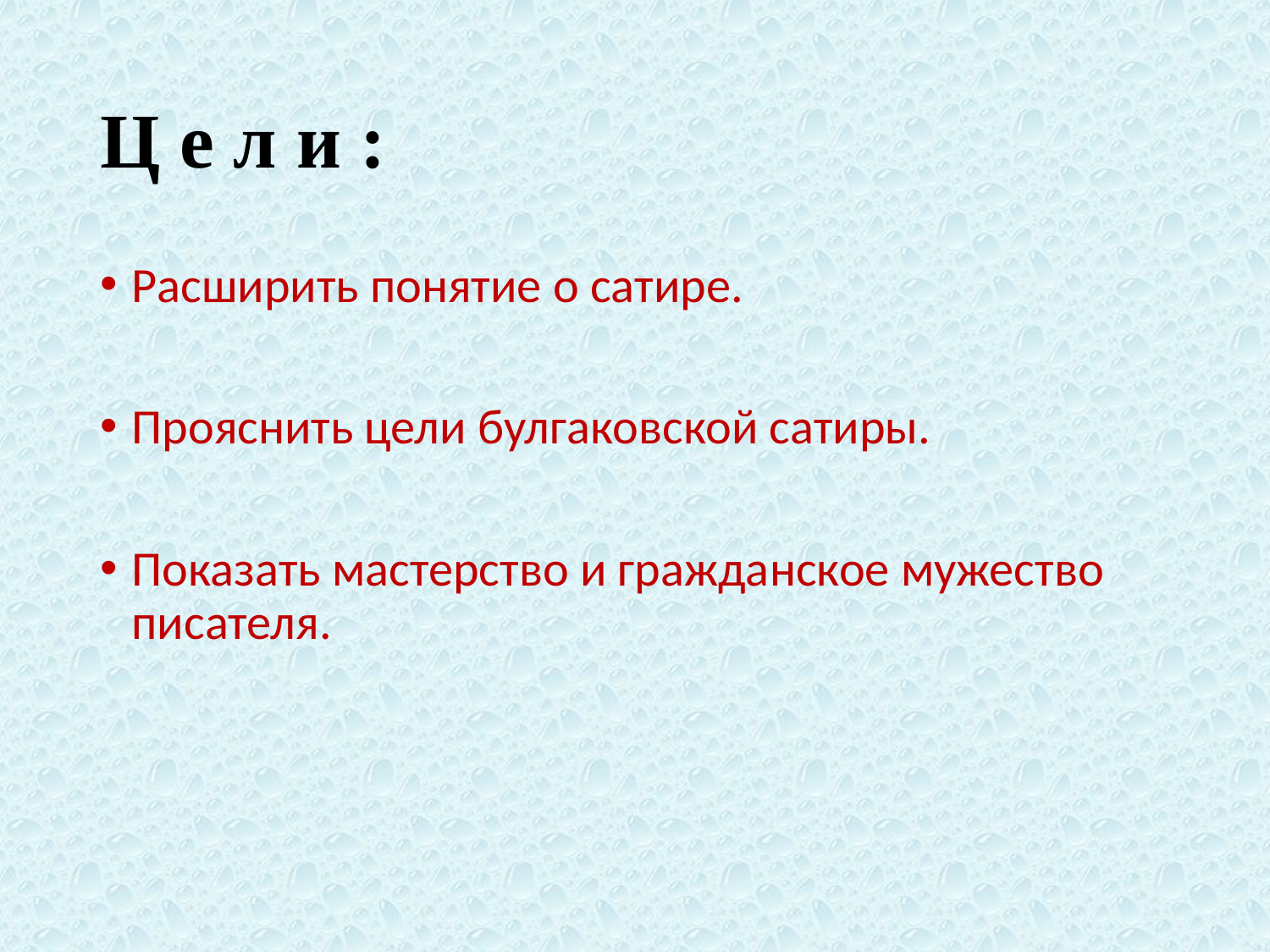

# Ц е л и :
Расширить понятие о сатире.

Прояснить цели булгаковской сатиры.

Показать мастерство и гражданское мужество писателя.